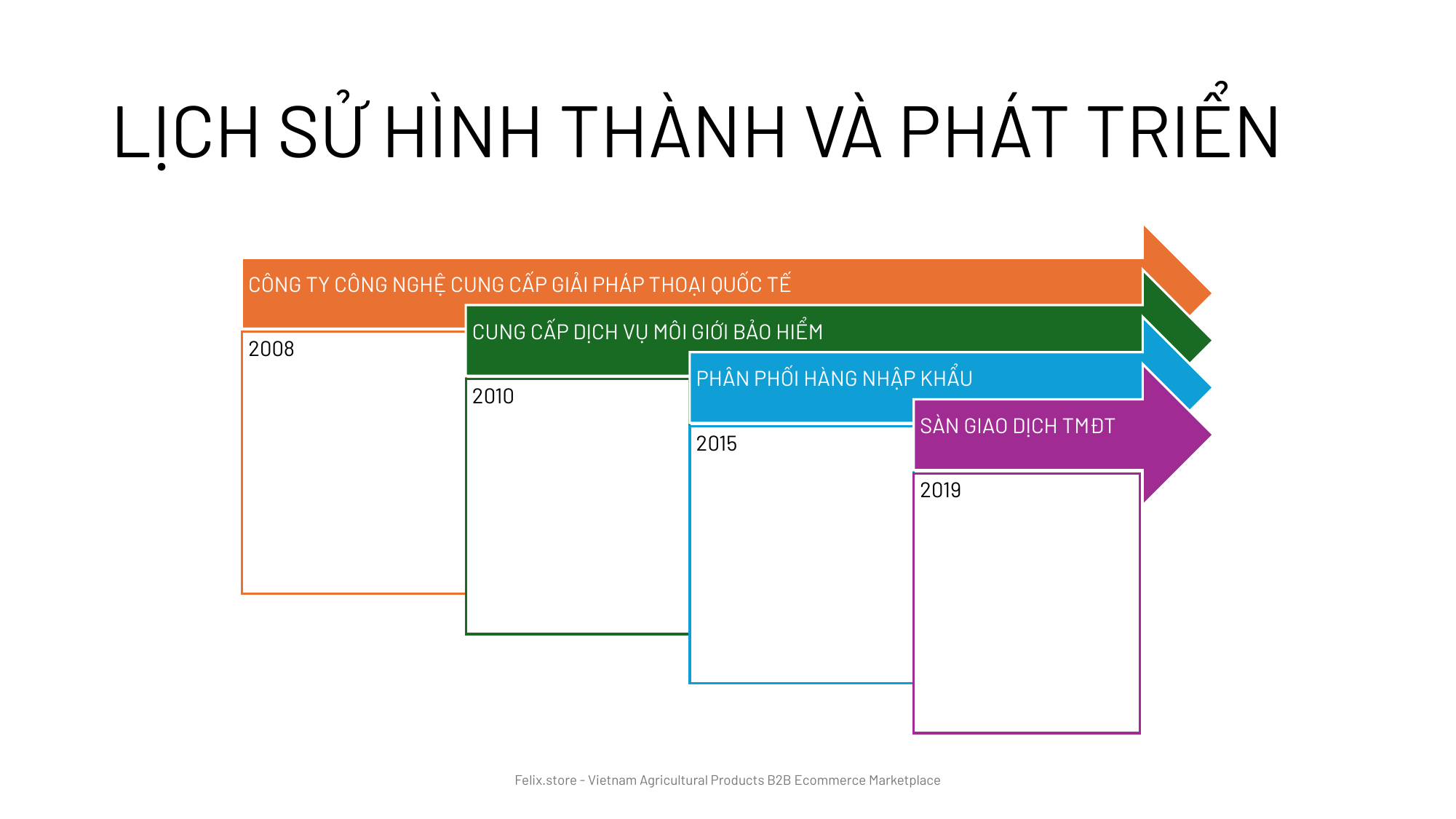

# LỊCH SỬ HÌNH THÀNH VÀ PHÁT TRIỂN
CÔNG TY CÔNG NGHỆ CUNG CẤP GIẢI PHÁP THOẠI QUỐC TẾ
2008
CUNG CẤP DỊCH VỤ MÔI GIỚI BẢO HIỂM
2010
PHÂN PHỐI HÀNG NHẬP KHẨU
2015
SÀN GIAO DỊCH TMĐT
2019
Felix.store - Vietnam Agricultural Products B2B Ecommerce Marketplace